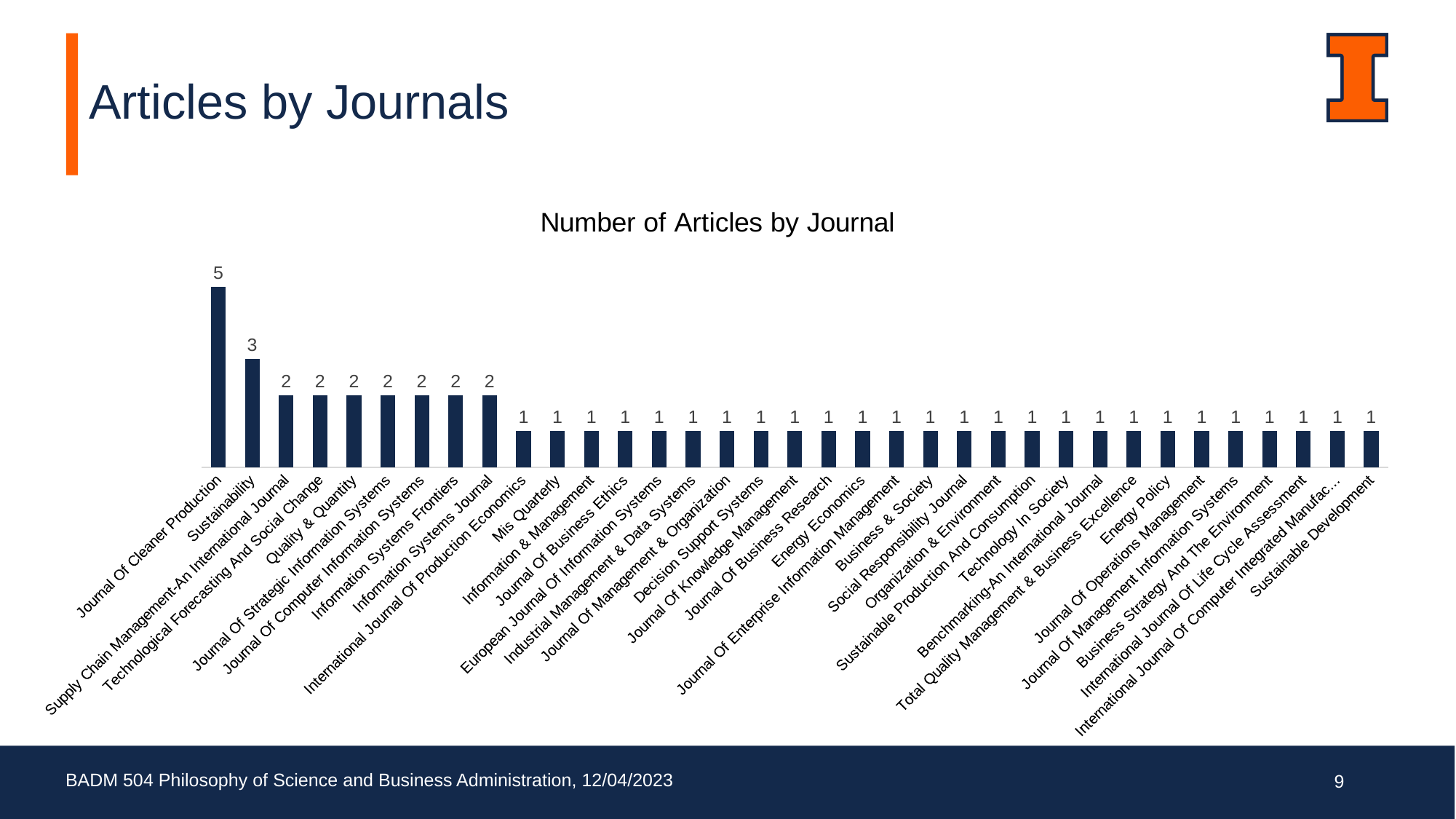

Articles by Journals

### Chart: Number of Articles by Journal

| Category |  |
|---|---|
| Journal Of Cleaner Production | 5.0 |
| Sustainability | 3.0 |
| Supply Chain Management-An International Journal | 2.0 |
| Technological Forecasting And Social Change | 2.0 |
| Quality & Quantity | 2.0 |
| Journal Of Strategic Information Systems | 2.0 |
| Journal Of Computer Information Systems | 2.0 |
| Information Systems Frontiers | 2.0 |
| Information Systems Journal | 2.0 |
| International Journal Of Production Economics | 1.0 |
| Mis Quarterly | 1.0 |
| Information & Management | 1.0 |
| Journal Of Business Ethics | 1.0 |
| European Journal Of Information Systems | 1.0 |
| Industrial Management & Data Systems | 1.0 |
| Journal Of Management & Organization | 1.0 |
| Decision Support Systems | 1.0 |
| Journal Of Knowledge Management | 1.0 |
| Journal Of Business Research | 1.0 |
| Energy Economics | 1.0 |
| Journal Of Enterprise Information Management | 1.0 |
| Business & Society | 1.0 |
| Social Responsibility Journal | 1.0 |
| Organization & Environment | 1.0 |
| Sustainable Production And Consumption | 1.0 |
| Technology In Society | 1.0 |
| Benchmarking-An International Journal | 1.0 |
| Total Quality Management & Business Excellence | 1.0 |
| Energy Policy | 1.0 |
| Journal Of Operations Management | 1.0 |
| Journal Of Management Information Systems | 1.0 |
| Business Strategy And The Environment | 1.0 |
| International Journal Of Life Cycle Assessment | 1.0 |
| International Journal Of Computer Integrated Manufacturing | 1.0 |
| Sustainable Development | 1.0 |
BADM 504 Philosophy of Science and Business Administration, 12/04/2023
9